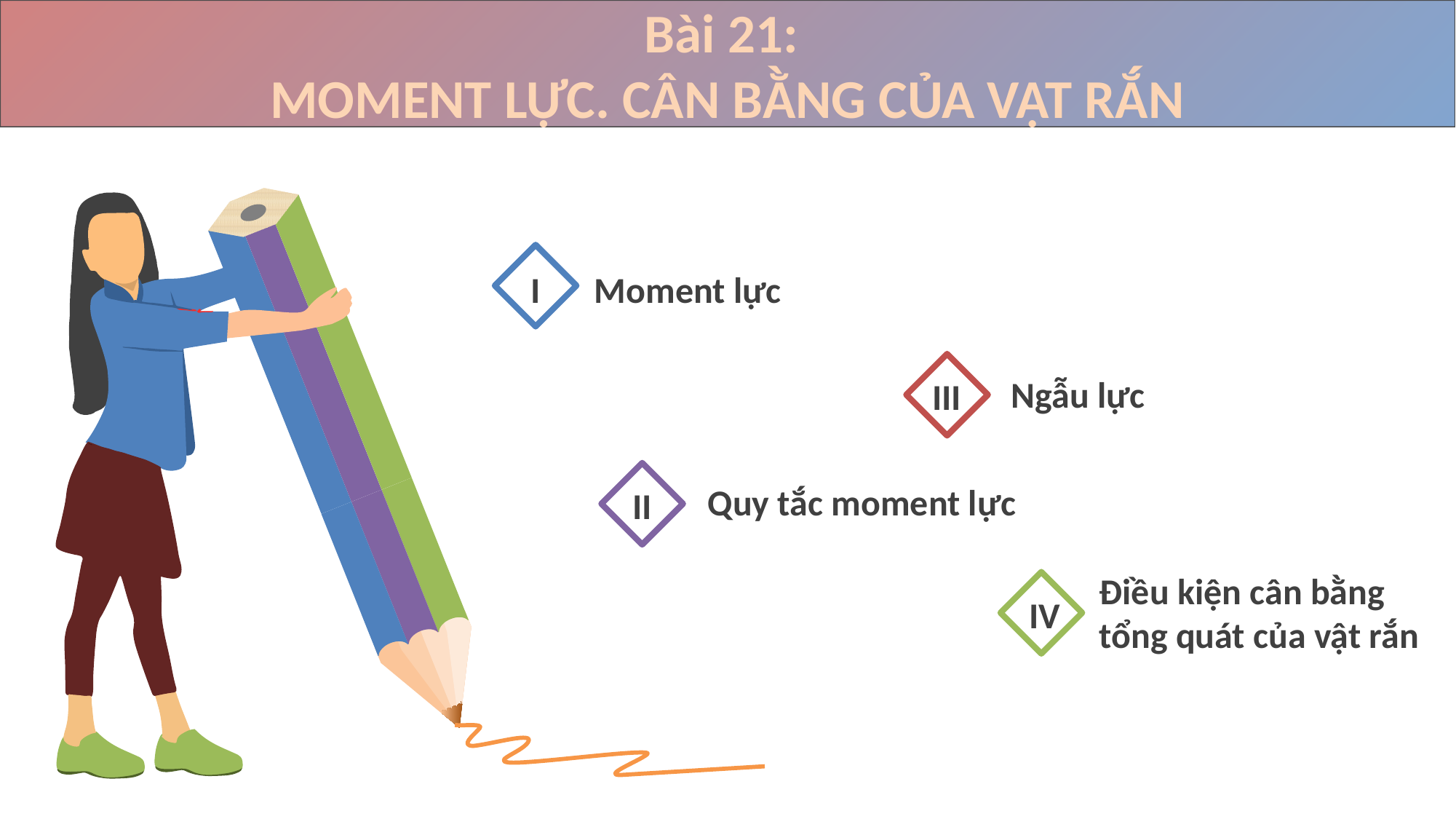

Bài 21:
MOMENT LỰC. CÂN BẰNG CỦA VẬT RẮN

I
Moment lực

III
Ngẫu lực

II
Quy tắc moment lực
Điều kiện cân bằng tổng quát của vật rắn

IV